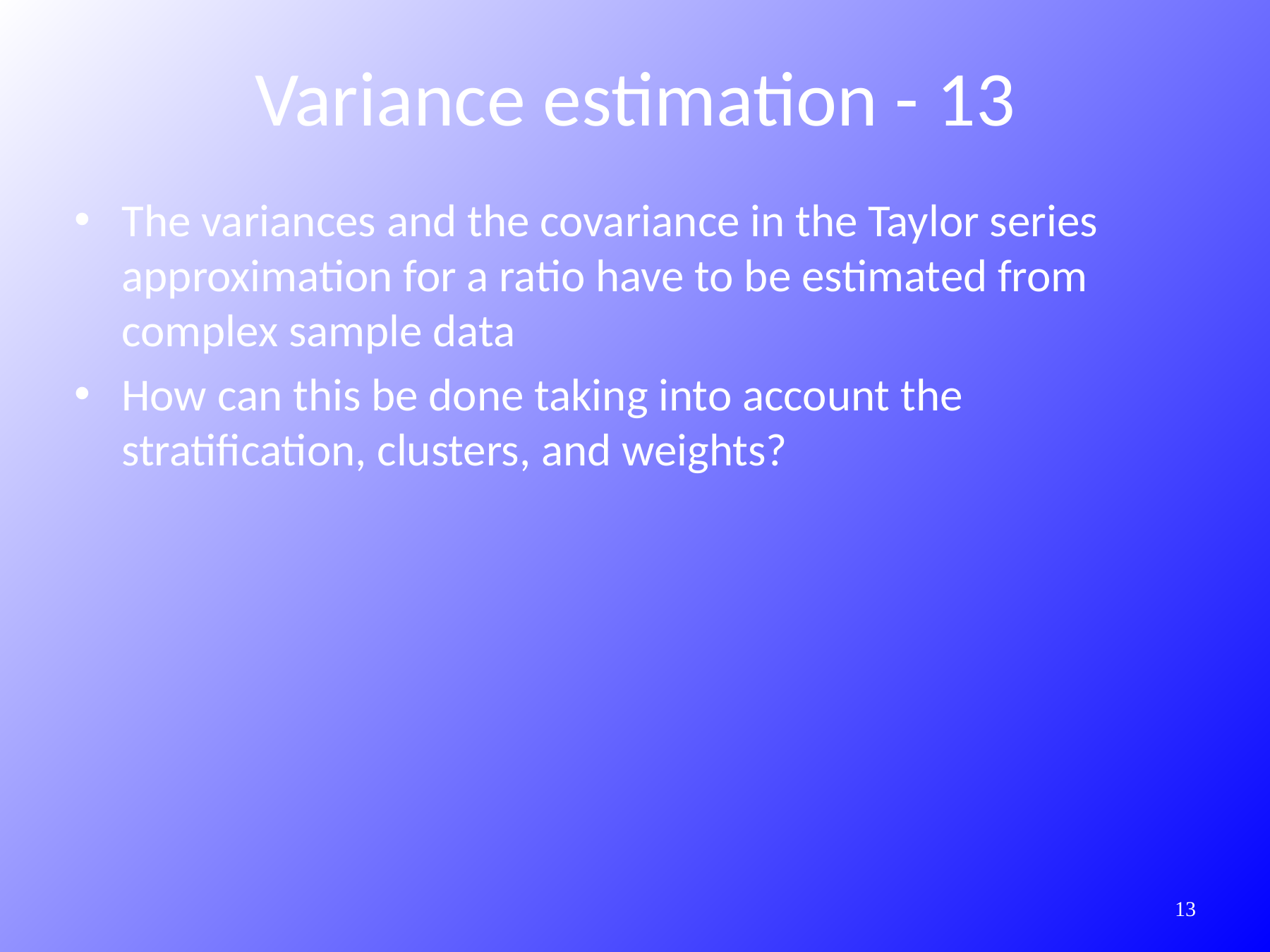

Variance estimation - 13
The variances and the covariance in the Taylor series approximation for a ratio have to be estimated from complex sample data
How can this be done taking into account the stratification, clusters, and weights?
13